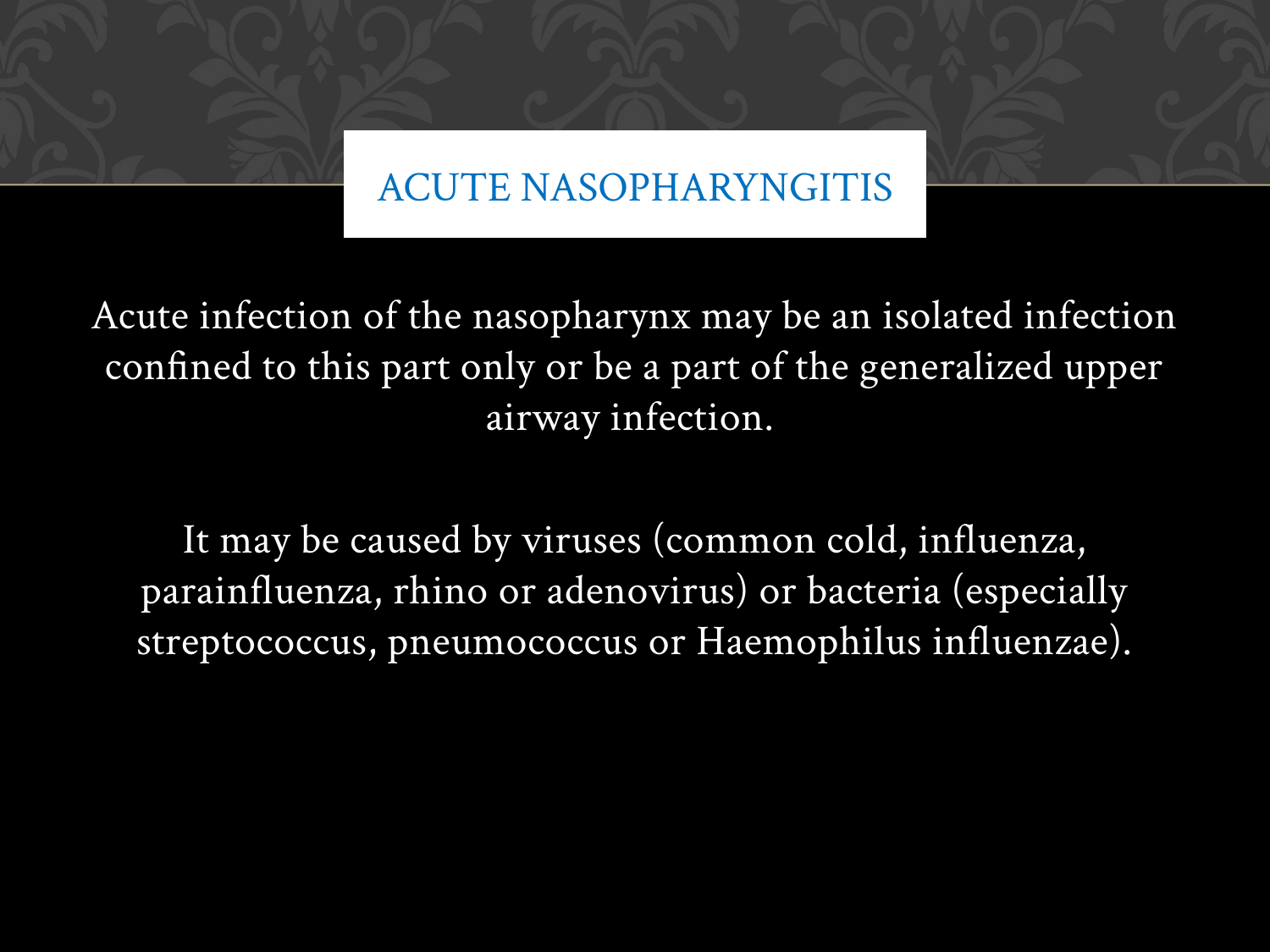

# ACUTE NASOPHARYNGITIS
Acute infection of the nasopharynx may be an isolated infection confined to this part only or be a part of the generalized upper airway infection.

It may be caused by viruses (common cold, influenza, parainfluenza, rhino or adenovirus) or bacteria (especially streptococcus, pneumococcus or Haemophilus influenzae).